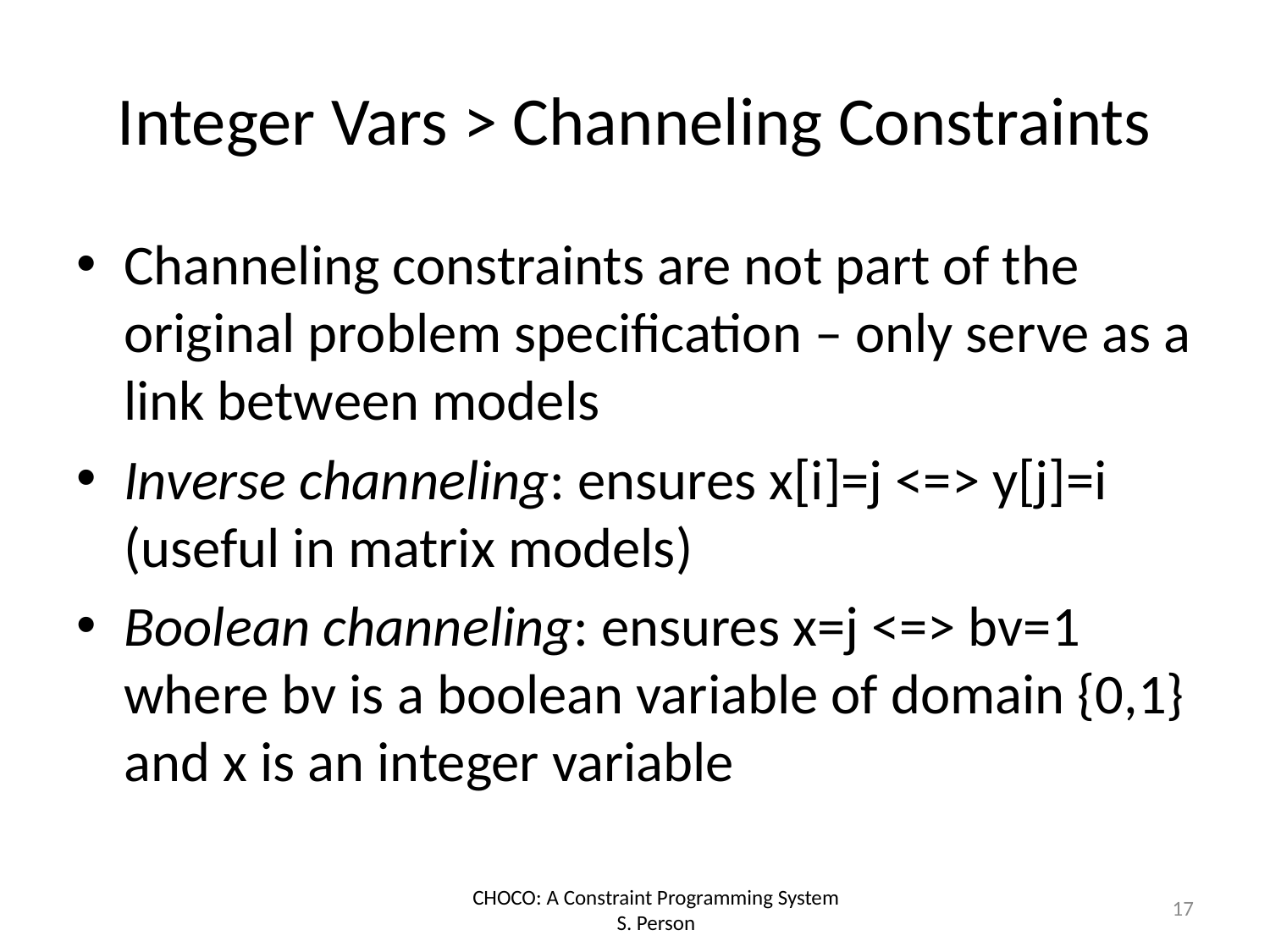

# Integer Vars > Channeling Constraints
Channeling constraints are not part of the original problem specification – only serve as a link between models
Inverse channeling: ensures x[i]=j <=> y[j]=i (useful in matrix models)
Boolean channeling: ensures x=j <=> bv=1 where bv is a boolean variable of domain {0,1} and x is an integer variable
17